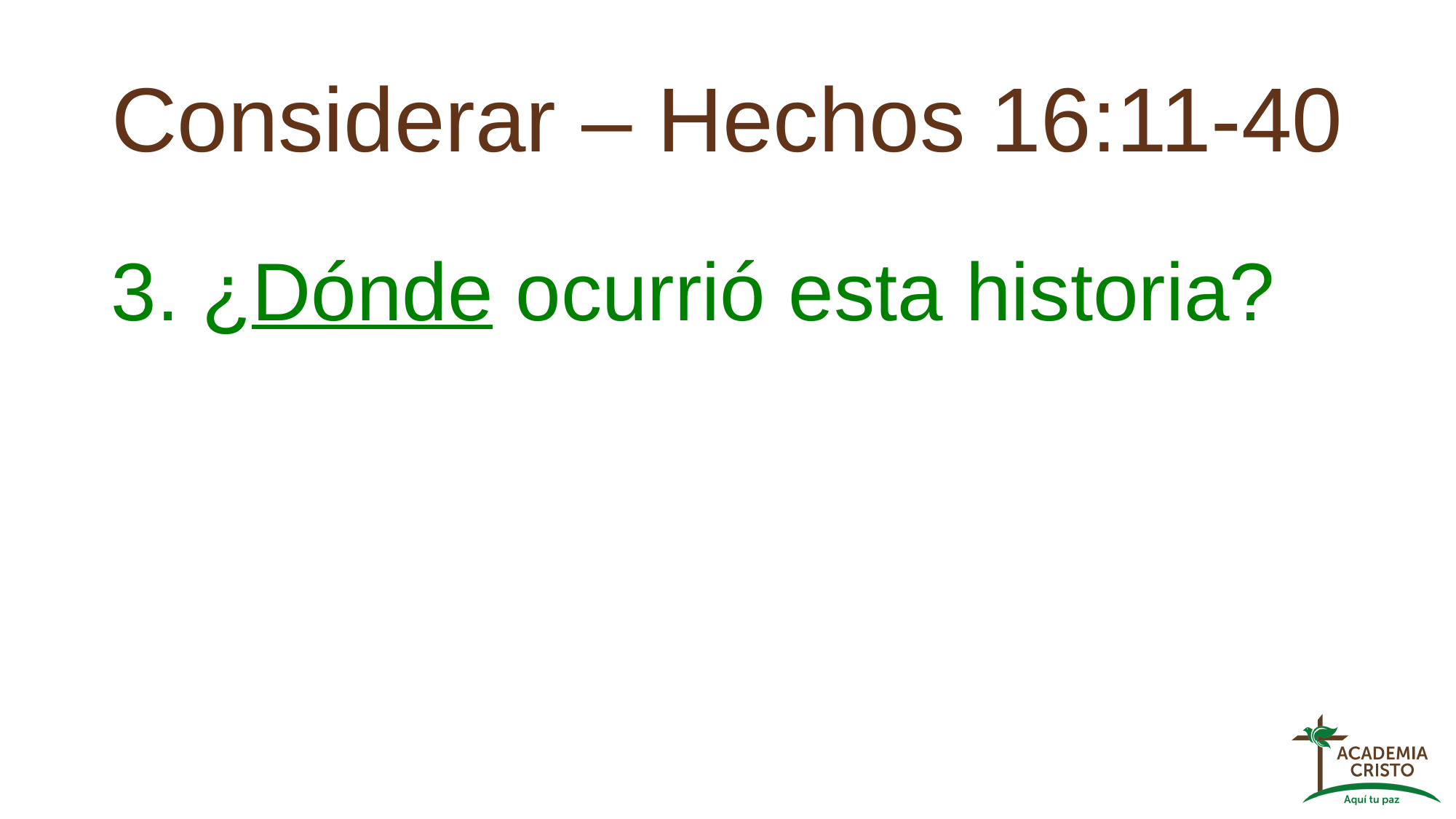

# Considerar – Hechos 16:11-40
3. ¿Dónde ocurrió esta historia?